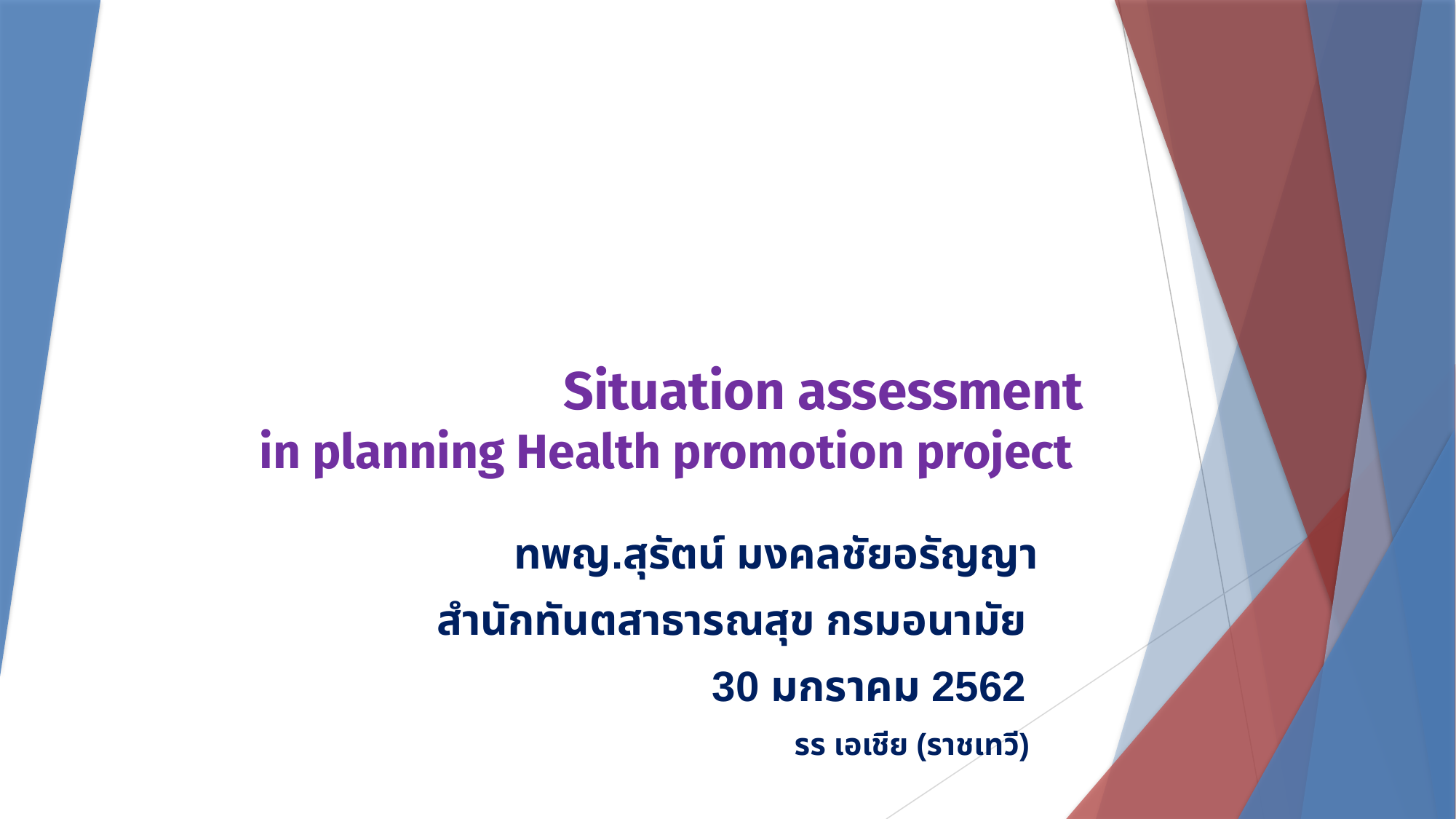

# Situation assessment in planning Health promotion project
ทพญ.สุรัตน์ มงคลชัยอรัญญา
สำนักทันตสาธารณสุข กรมอนามัย
30 มกราคม 2562
รร เอเชีย (ราชเทวี)